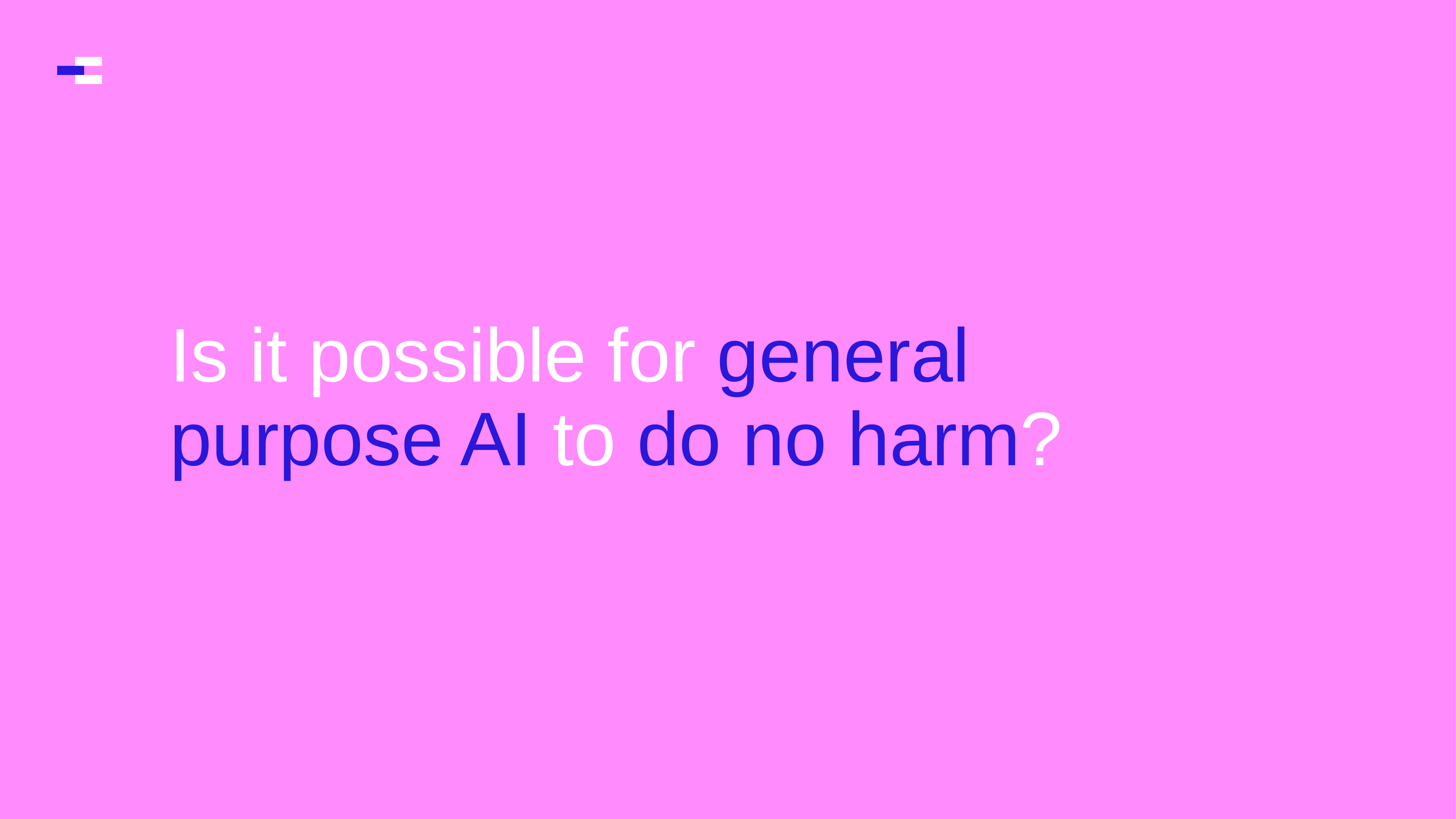

# Is it possible for general purpose AI to do no harm?